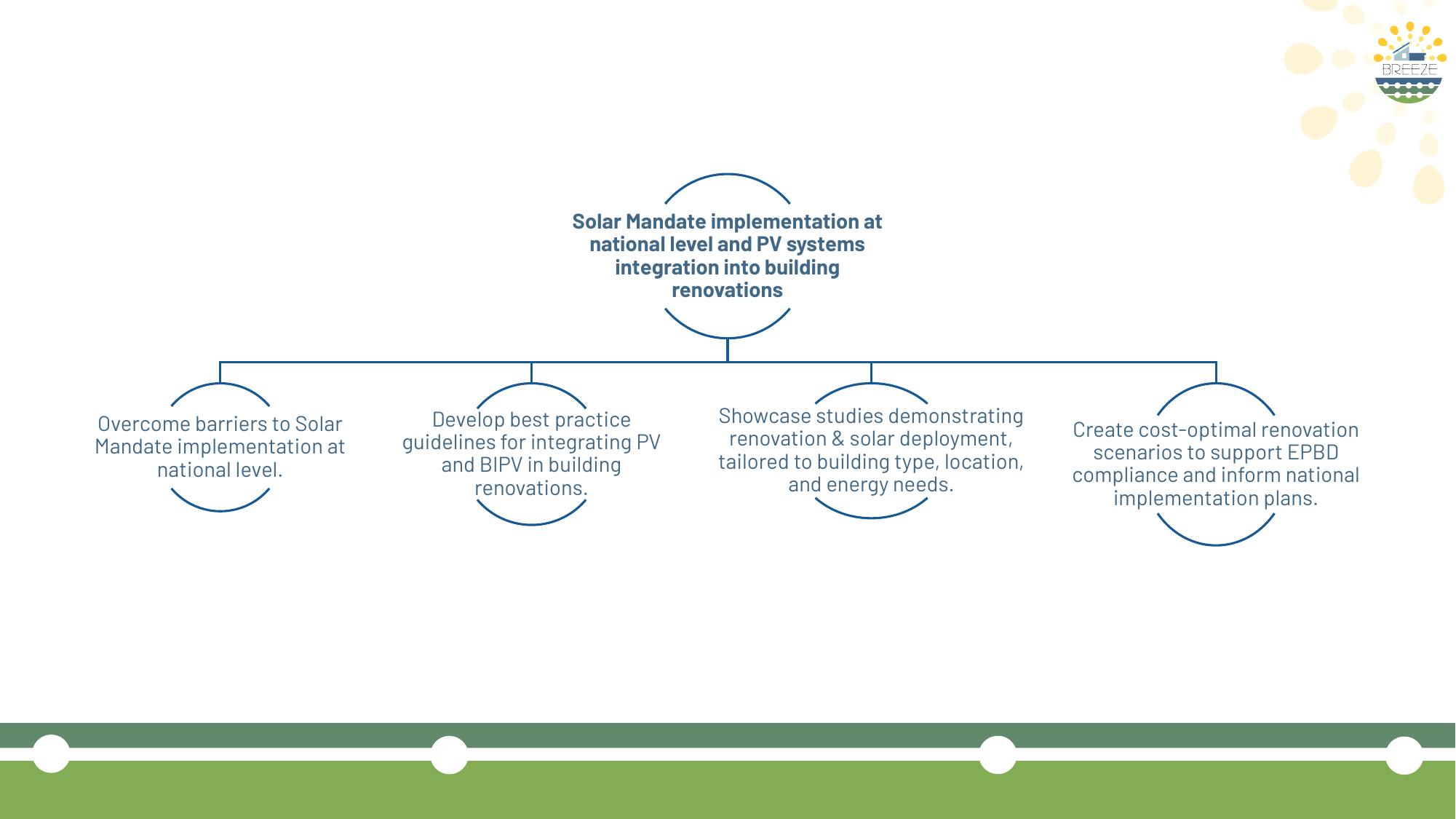

Solar Mandate implementation at national level and PV systems integration into building renovations
Overcome barriers to Solar Mandate implementation at national level.
Develop best practice guidelines for integrating PV and BIPV in building renovations.
Showcase studies demonstrating renovation & solar deployment, tailored to building type, location, and energy needs.
Create cost-optimal renovation scenarios to support EPBD compliance and inform national implementation plans.